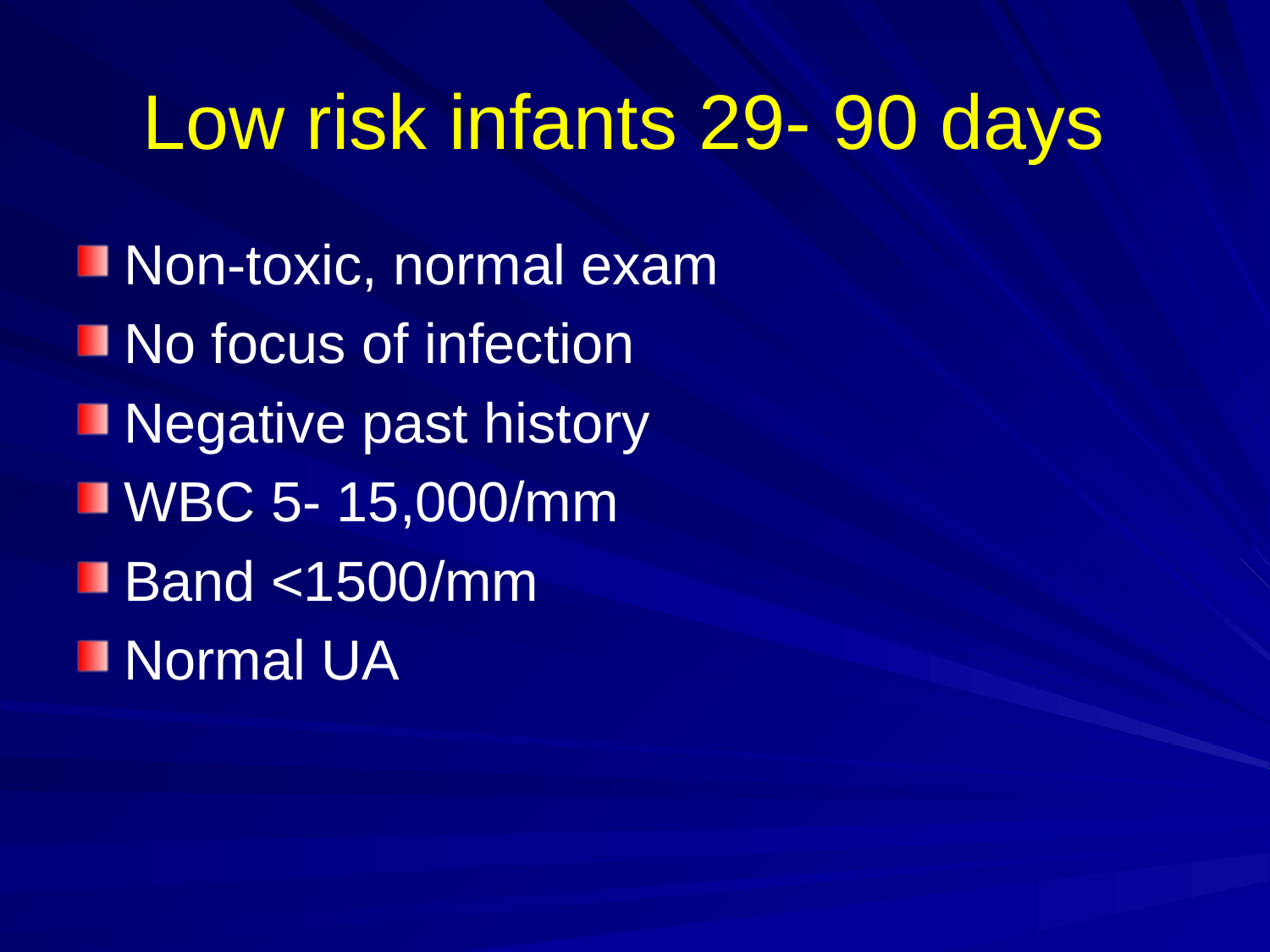

# Low risk infants 29- 90 days
Non-toxic, normal exam
No focus of infection
Negative past history
WBC 5- 15,000/mm
Band <1500/mm
Normal UA